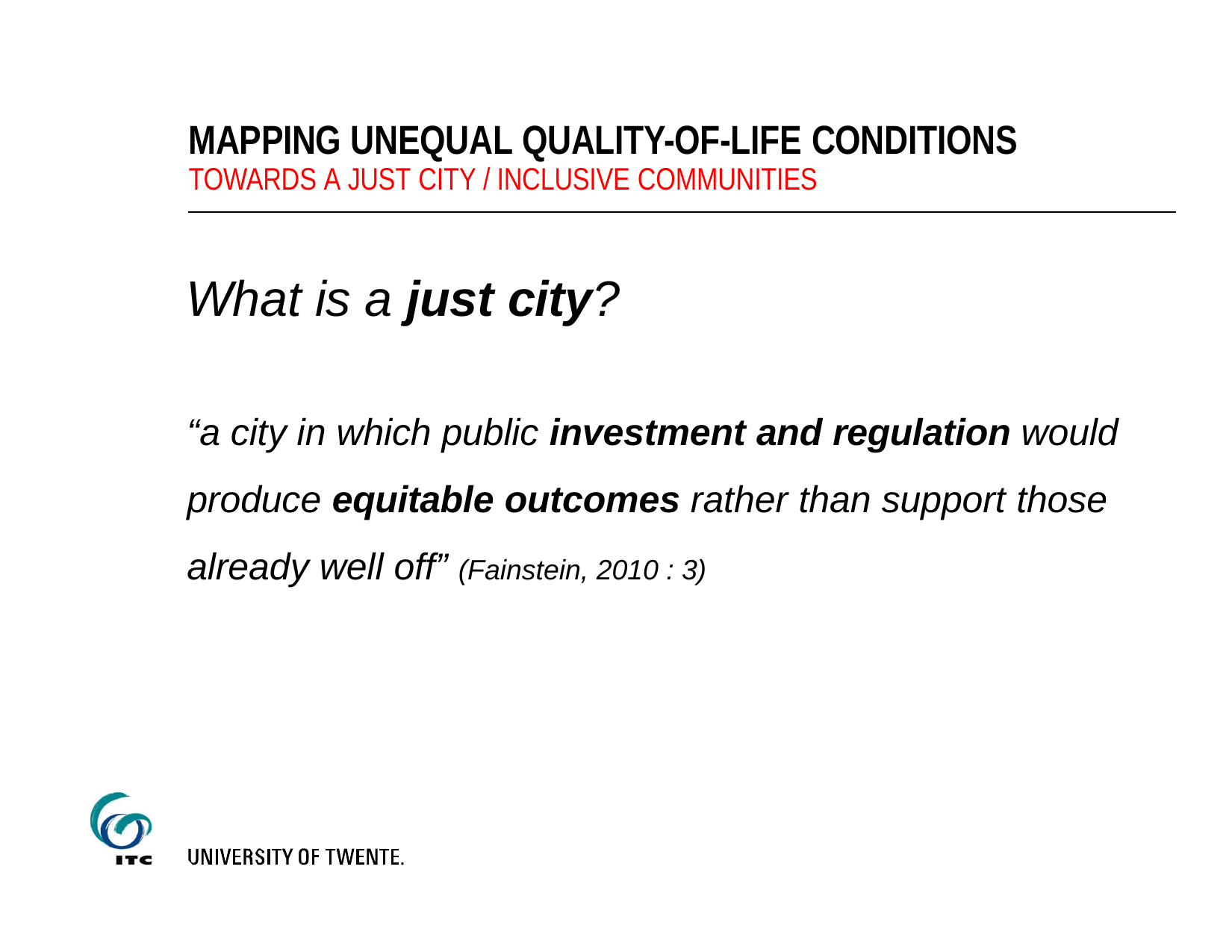

# MAPPING UNEQUAL QUALITY-OF-LIFE CONDITIONS
TOWARDS A JUST CITY / INCLUSIVE COMMUNITIES

What is a just city?

“a city in which public investment and regulation would produce equitable outcomes rather than support those already well off” (Fainstein, 2010 : 3)